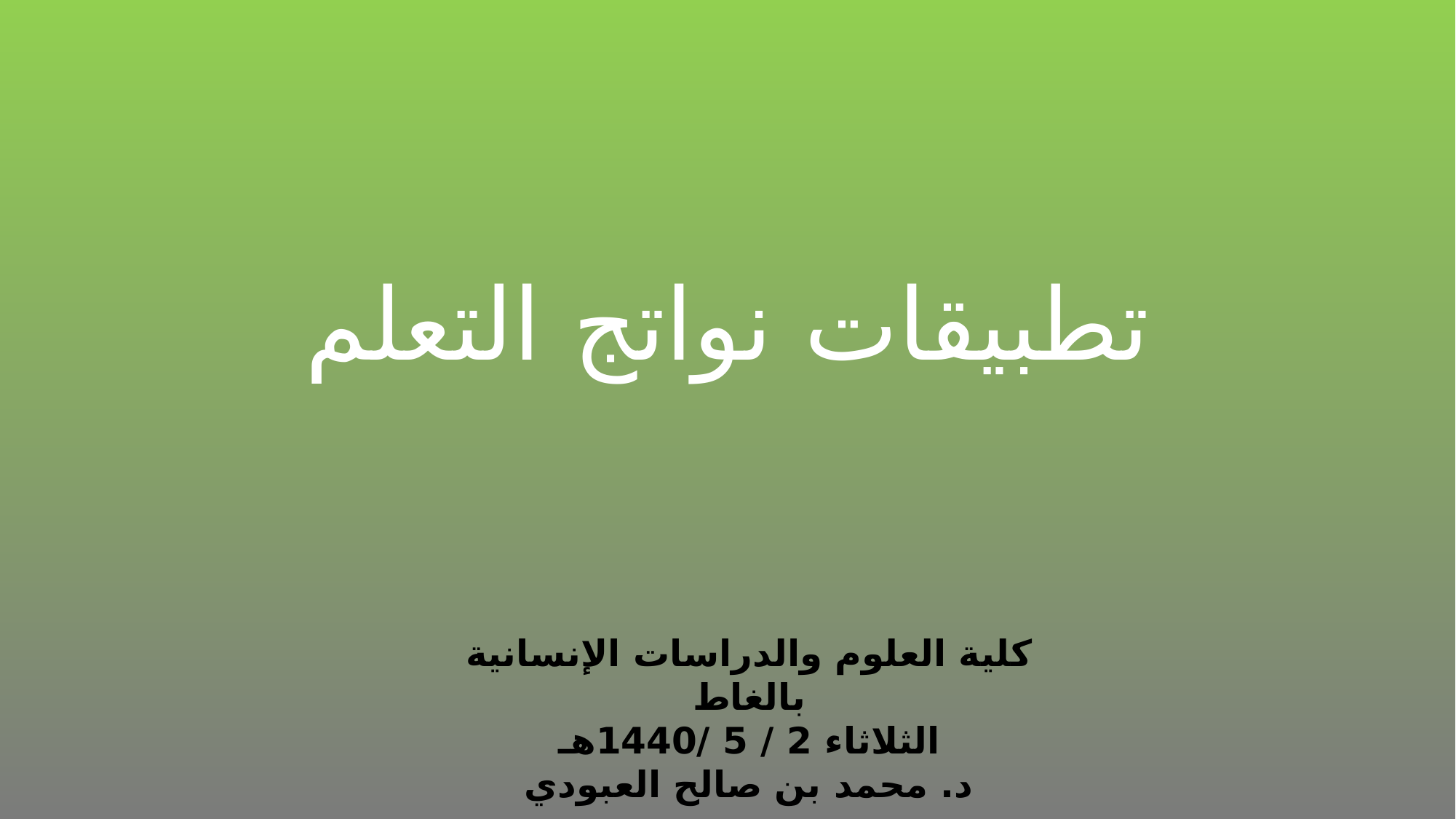

تطبيقات نواتج التعلم
كلية العلوم والدراسات الإنسانية بالغاط
الثلاثاء 2 / 5 /1440هـ
د. محمد بن صالح العبودي